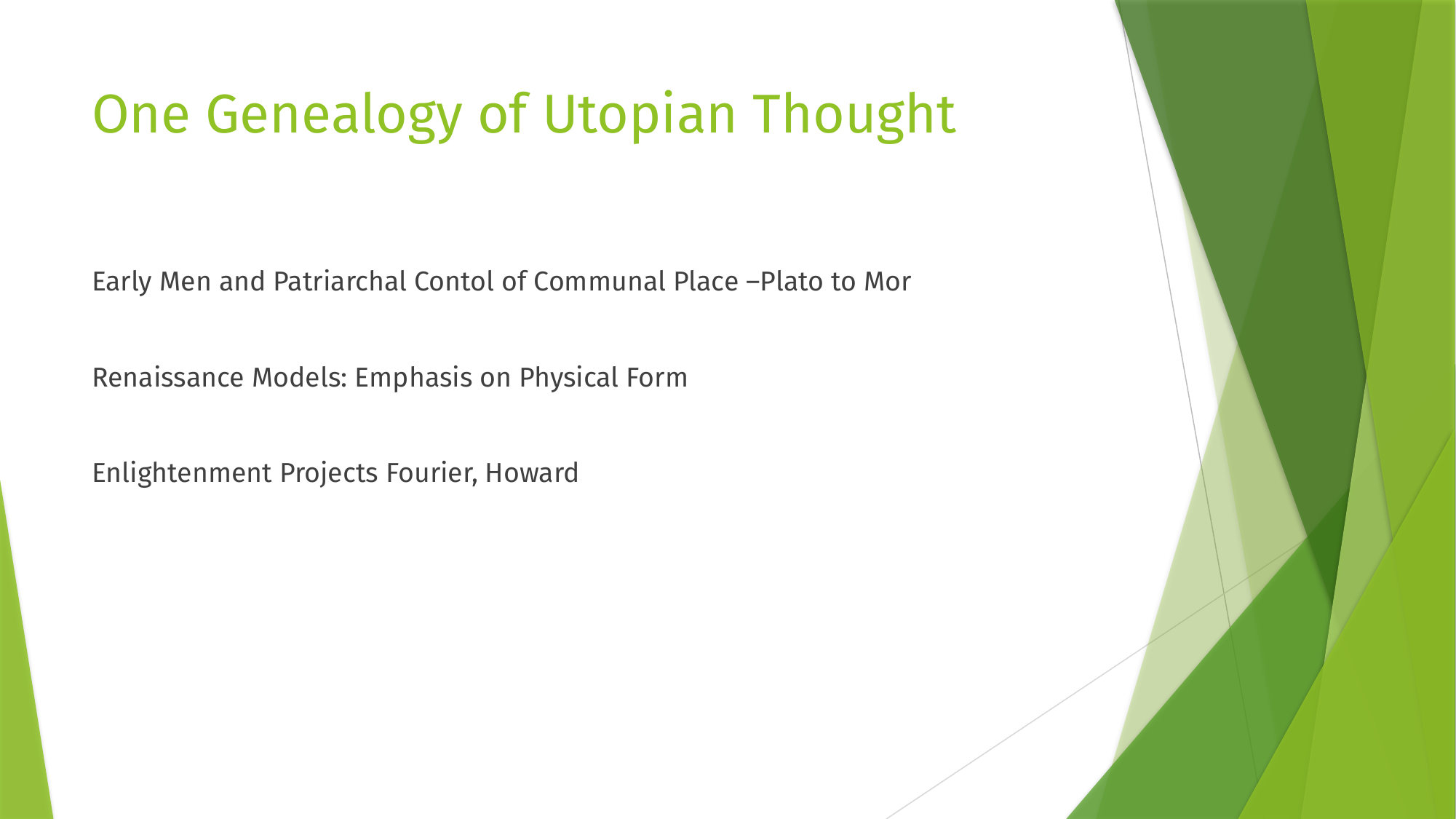

# One Genealogy of Utopian Thought
Early Men and Patriarchal Contol of Communal Place –Plato to Mor

Renaissance Models: Emphasis on Physical Form

Enlightenment Projects Fourier, Howard